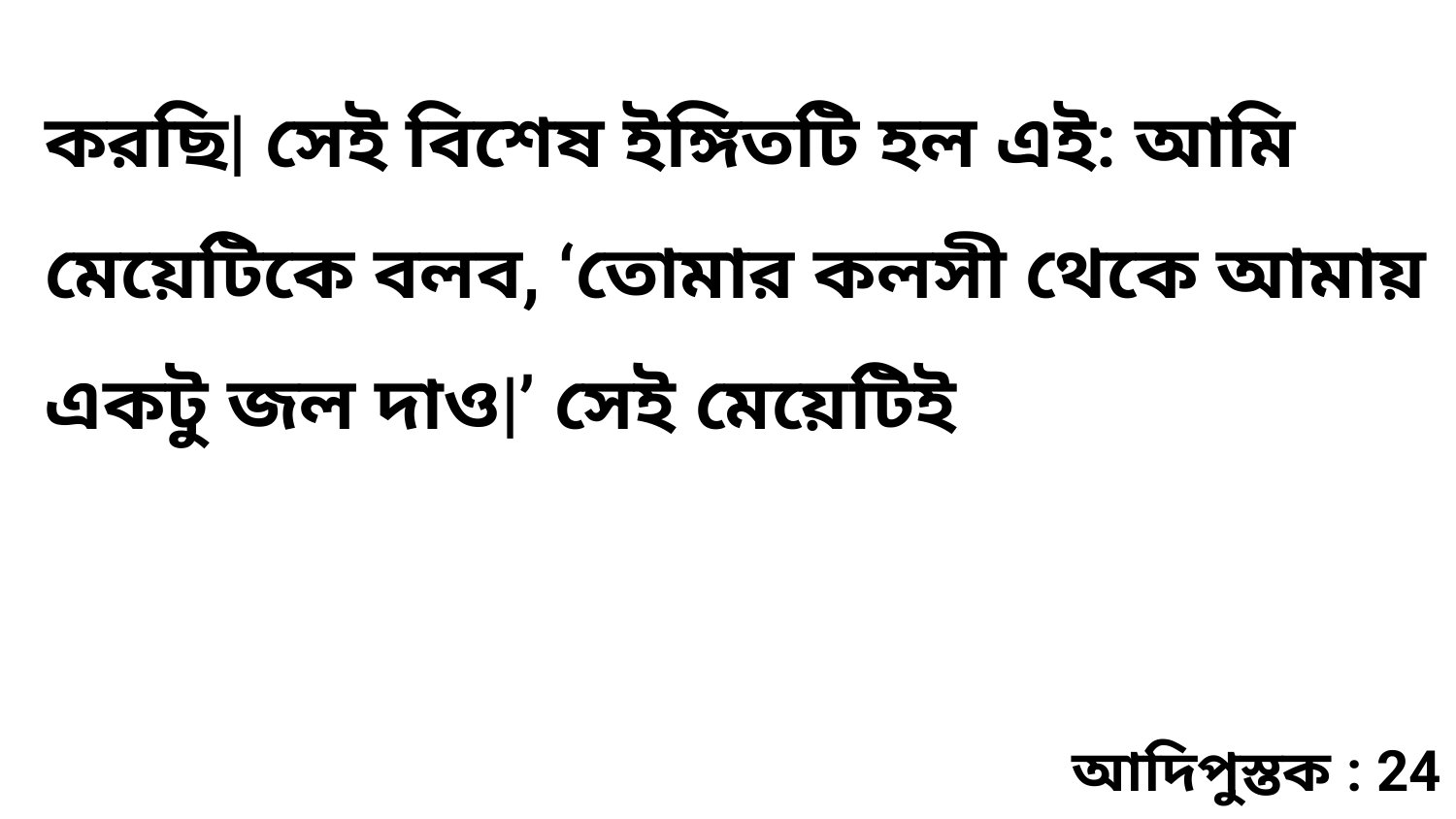

করছি| সেই বিশেষ ইঙ্গিতটি হল এই: আমি মেয়েটিকে বলব, ‘তোমার কলসী থেকে আমায় একটু জল দাও|’ সেই মেয়েটিই
আদিপুস্তক : 24